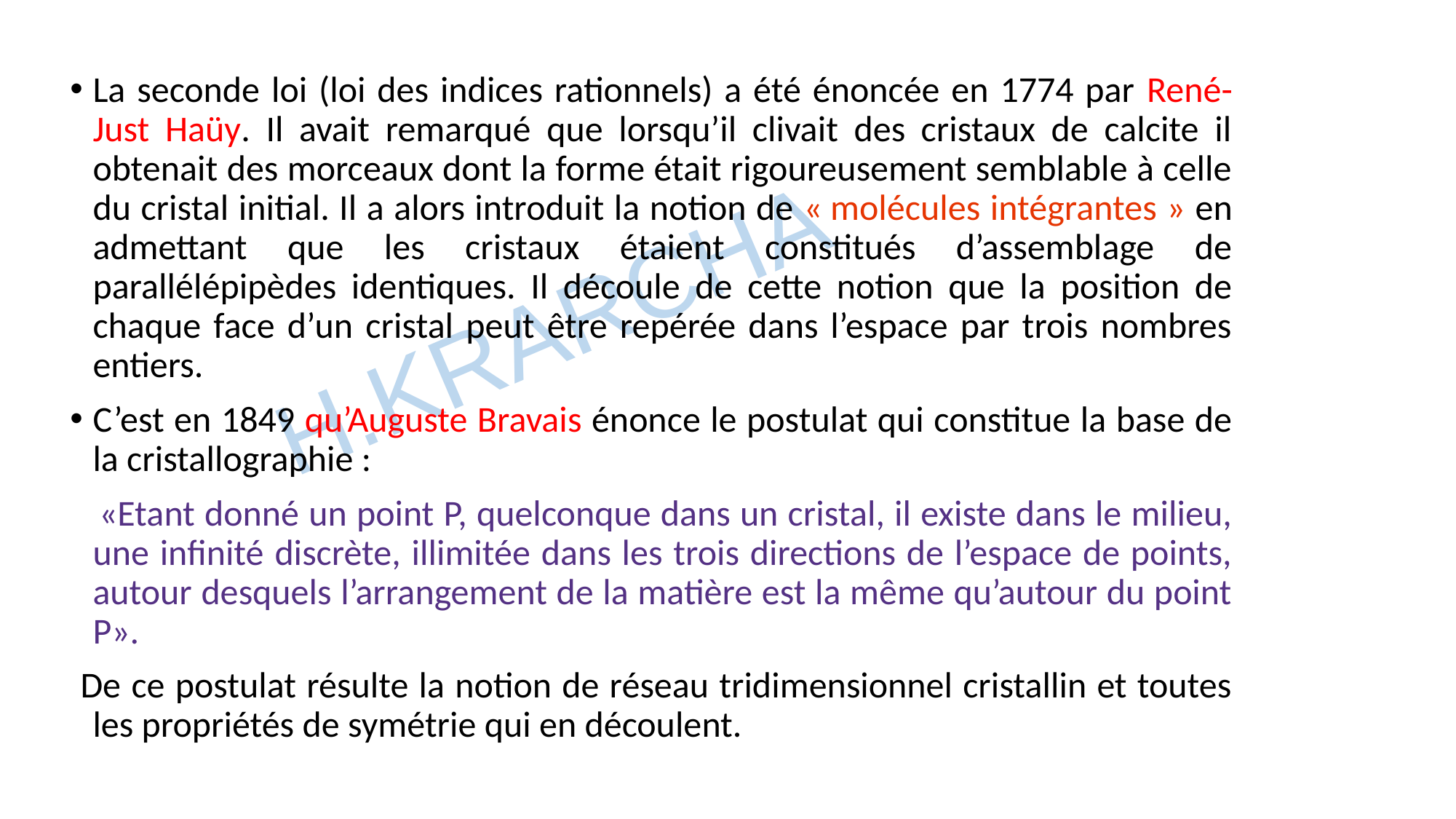

La seconde loi (loi des indices rationnels) a été énoncée en 1774 par René-Just Haüy. Il avait remarqué que lorsqu’il clivait des cristaux de calcite il obtenait des morceaux dont la forme était rigoureusement semblable à celle du cristal initial. Il a alors introduit la notion de « molécules intégrantes » en admettant que les cristaux étaient constitués d’assemblage de parallélépipèdes identiques. Il découle de cette notion que la position de chaque face d’un cristal peut être repérée dans l’espace par trois nombres entiers.
C’est en 1849 qu’Auguste Bravais énonce le postulat qui constitue la base de la cristallographie :
   «Etant donné un point P, quelconque dans un cristal, il existe dans le milieu, une infinité discrète, illimitée dans les trois directions de l’espace de points, autour desquels l’arrangement de la matière est la même qu’autour du point P».
 De ce postulat résulte la notion de réseau tridimensionnel cristallin et toutes les propriétés de symétrie qui en découlent.
H.KRARCHA